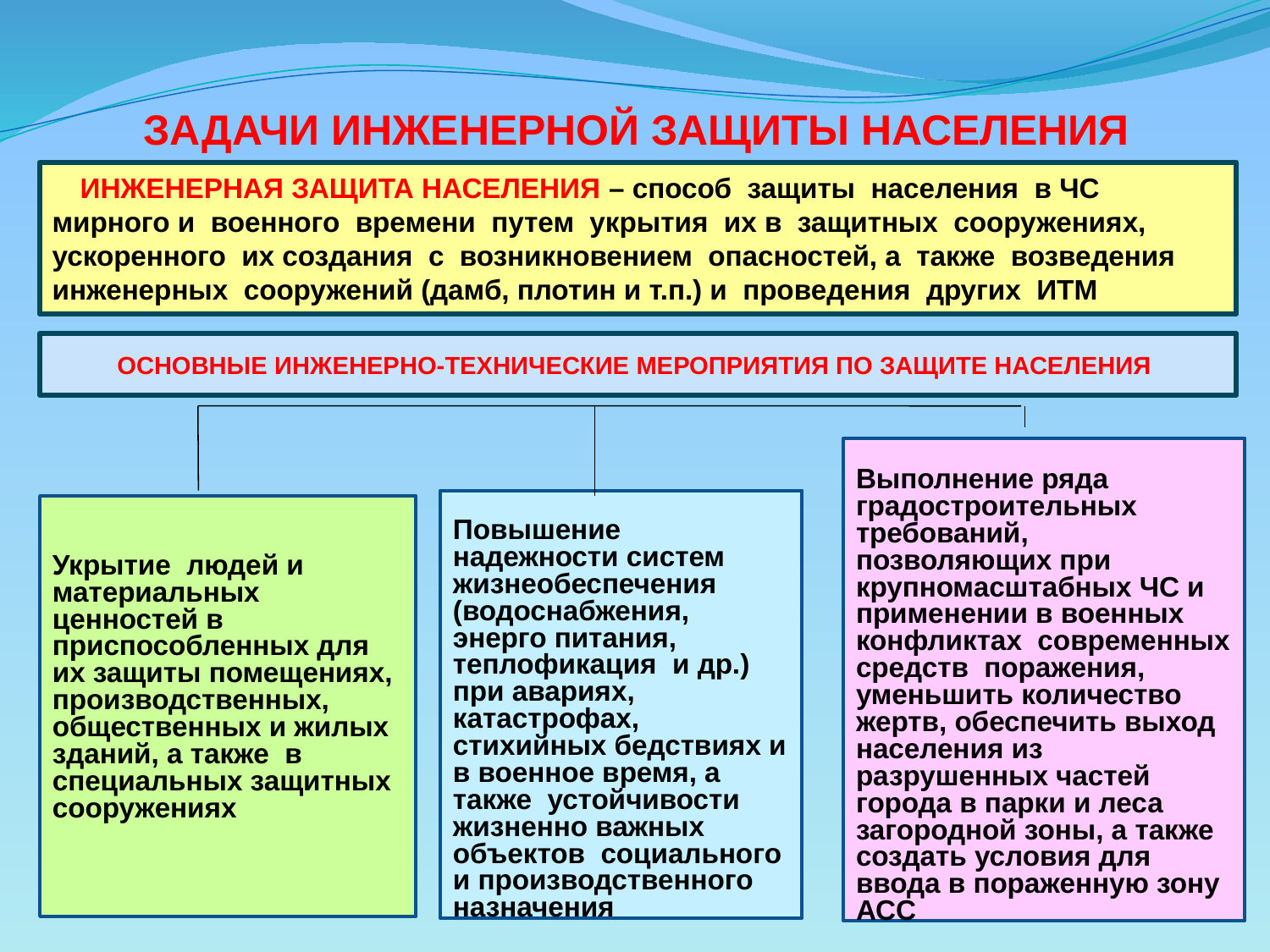

# ЗАДАЧИ ИНЖЕНЕРНОЙ ЗАЩИТЫ НАСЕЛЕНИЯ
   ИНЖЕНЕРНАЯ ЗАЩИТА НАСЕЛЕНИЯ – способ  защиты  населения  в ЧС  мирного и  военного  времени  путем  укрытия  их в  защитных  сооружениях, ускоренного  их создания  с  возникновением  опасностей, а  также  возведения  инженерных  сооружений (дамб, плотин и т.п.) и  проведения  других  ИТМ
ОСНОВНЫЕ ИНЖЕНЕРНО-ТЕХНИЧЕСКИЕ МЕРОПРИЯТИЯ ПО ЗАЩИТЕ НАСЕЛЕНИЯ

Выполнение ряда градостроительных требований, позволяющих при крупномасштабных ЧС и применении в военных конфликтах  современных средств  поражения,  уменьшить количество жертв, обеспечить выход населения из разрушенных частей города в парки и леса загородной зоны, а также  создать условия для ввода в пораженную зону АСС

Повышение надежности систем жизнеобеспечения (водоснабжения, энерго питания, теплофикация  и др.) при авариях, катастрофах, стихийных бедствиях и в военное время, а также  устойчивости жизненно важных объектов  социального и производственного назначения

Укрытие  людей и материальных ценностей в приспособленных для их защиты помещениях,  производственных, общественных и жилых зданий, а также  в специальных защитных сооружениях